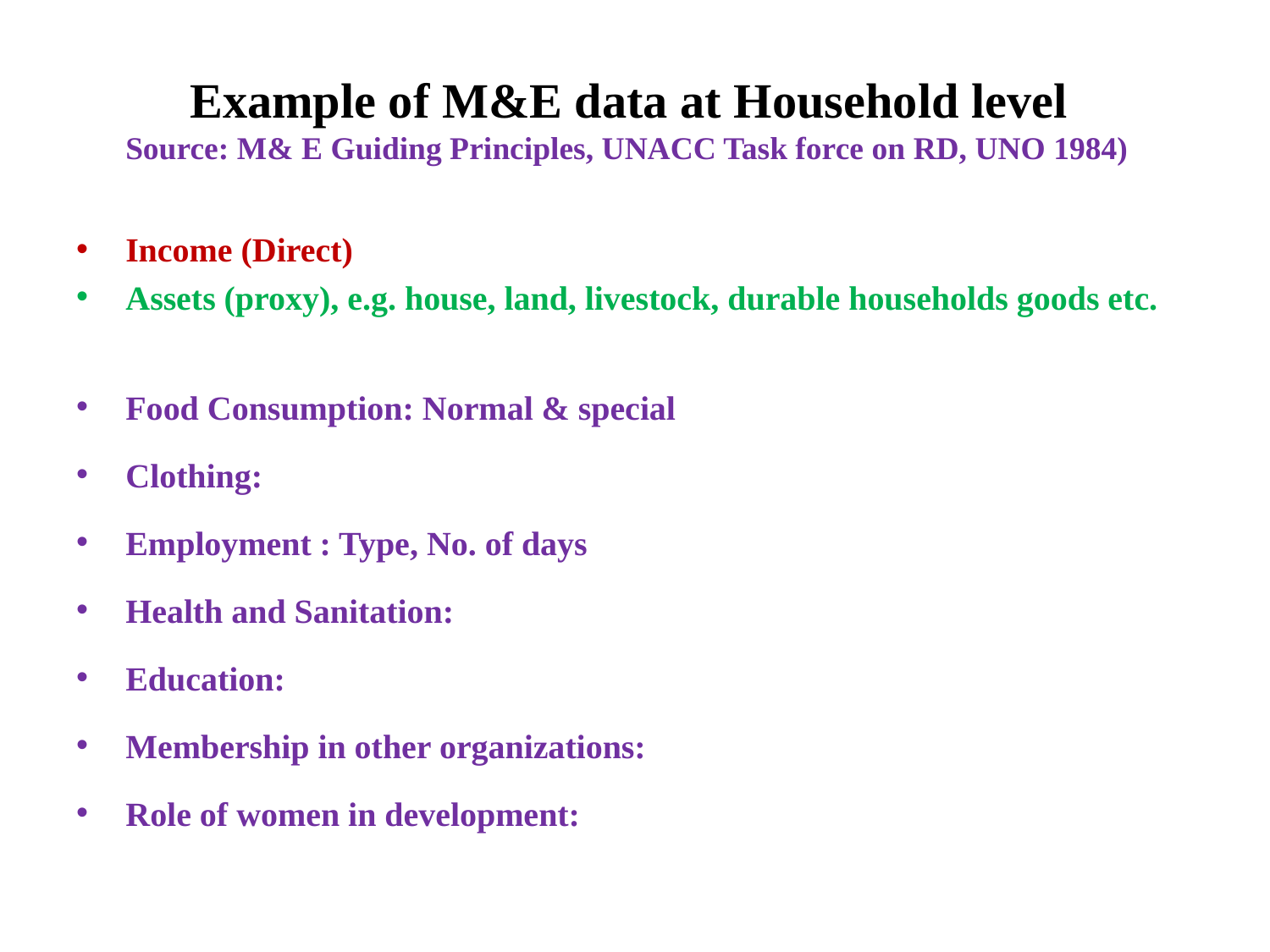

# Example of M&E data at Household level Source: M& E Guiding Principles, UNACC Task force on RD, UNO 1984)
Income (Direct)
Assets (proxy), e.g. house, land, livestock, durable households goods etc.

Food Consumption: Normal & special
Clothing:
Employment : Type, No. of days
Health and Sanitation:
Education:
Membership in other organizations:
Role of women in development: